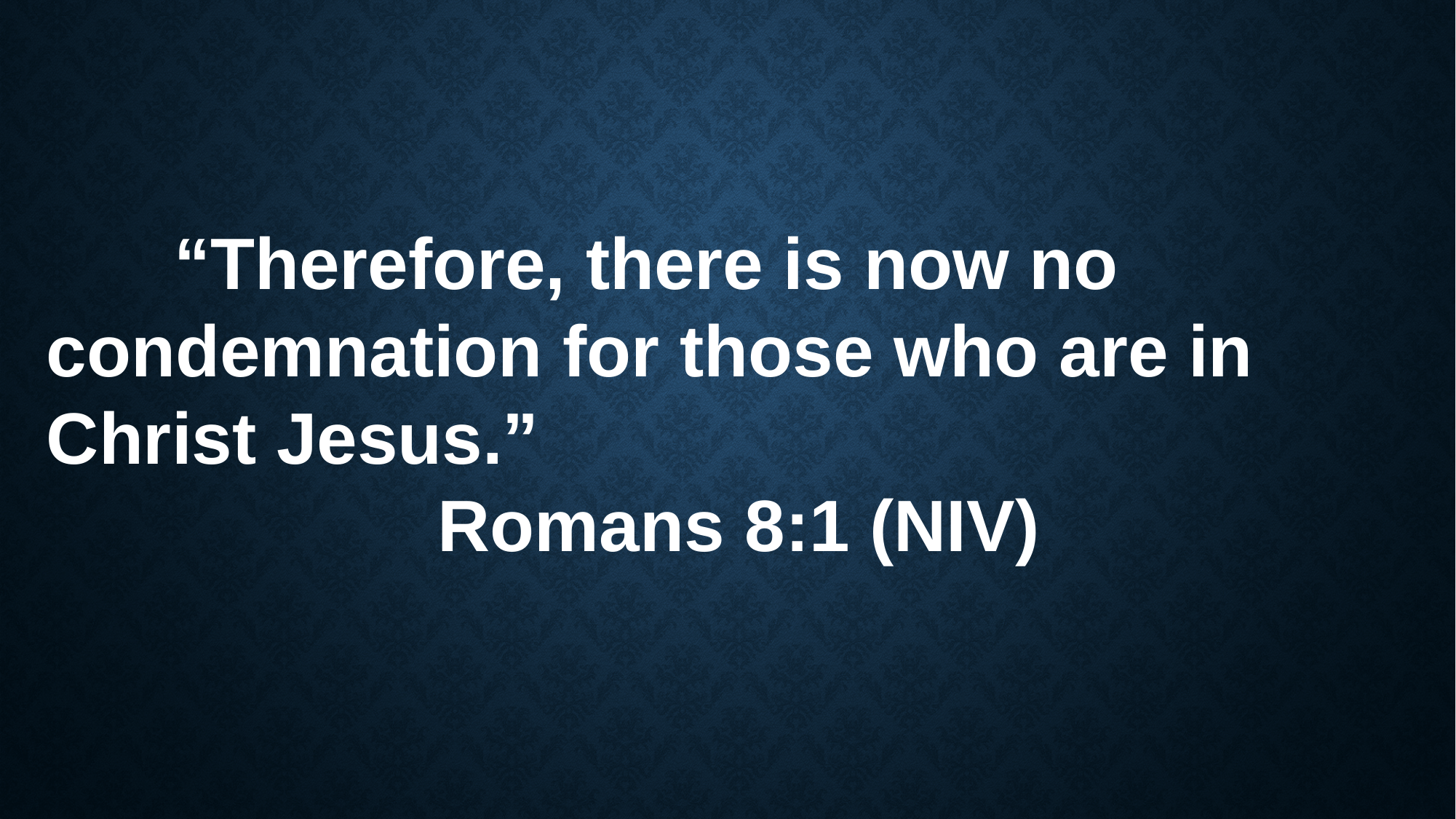

“Therefore, there is now no condemnation for those who are in Christ Jesus.”
Romans 8:1 (NIV)